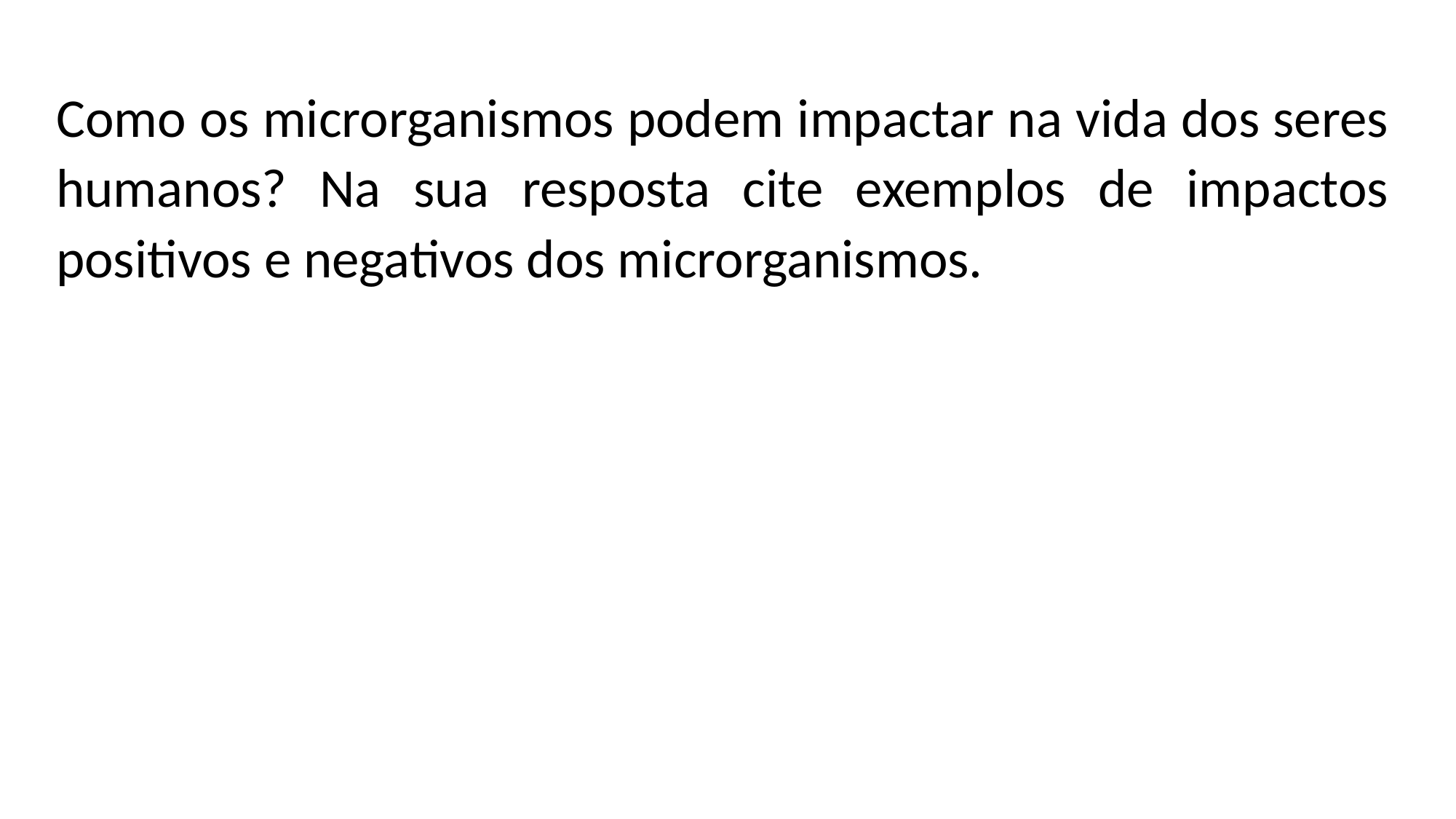

Como os microrganismos podem impactar na vida dos seres humanos? Na sua resposta cite exemplos de impactos positivos e negativos dos microrganismos.